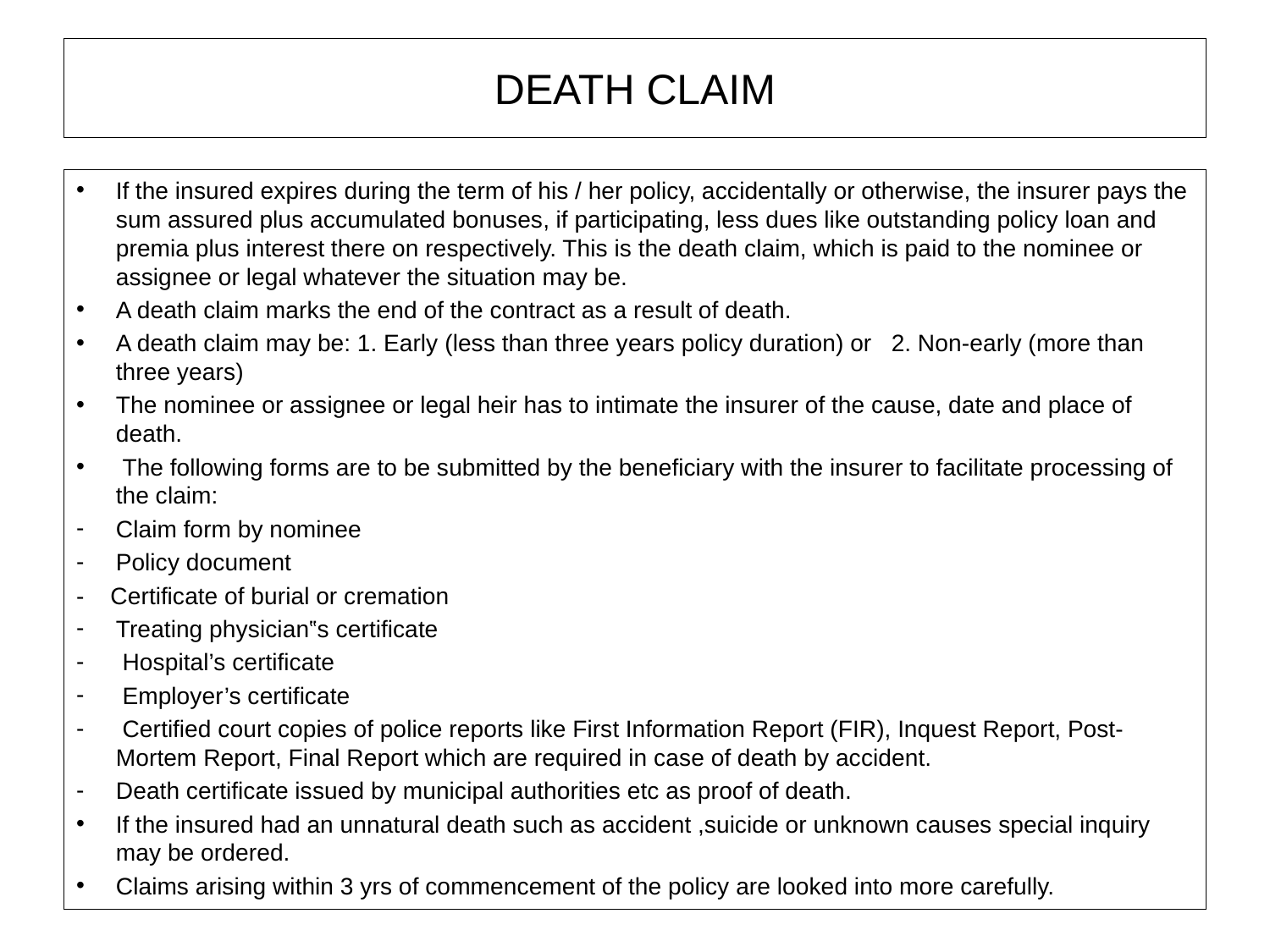

# DEATH CLAIM
If the insured expires during the term of his / her policy, accidentally or otherwise, the insurer pays the sum assured plus accumulated bonuses, if participating, less dues like outstanding policy loan and premia plus interest there on respectively. This is the death claim, which is paid to the nominee or assignee or legal whatever the situation may be.
A death claim marks the end of the contract as a result of death.
A death claim may be: 1. Early (less than three years policy duration) or   2. Non-early (more than three years)
The nominee or assignee or legal heir has to intimate the insurer of the cause, date and place of death.
 The following forms are to be submitted by the beneficiary with the insurer to facilitate processing of the claim:
Claim form by nominee
Policy document
-    Certificate of burial or cremation
Treating physician‟s certificate
 Hospital’s certificate
 Employer’s certificate
 Certified court copies of police reports like First Information Report (FIR), Inquest Report, Post-Mortem Report, Final Report which are required in case of death by accident.
Death certificate issued by municipal authorities etc as proof of death.
If the insured had an unnatural death such as accident ,suicide or unknown causes special inquiry may be ordered.
Claims arising within 3 yrs of commencement of the policy are looked into more carefully.